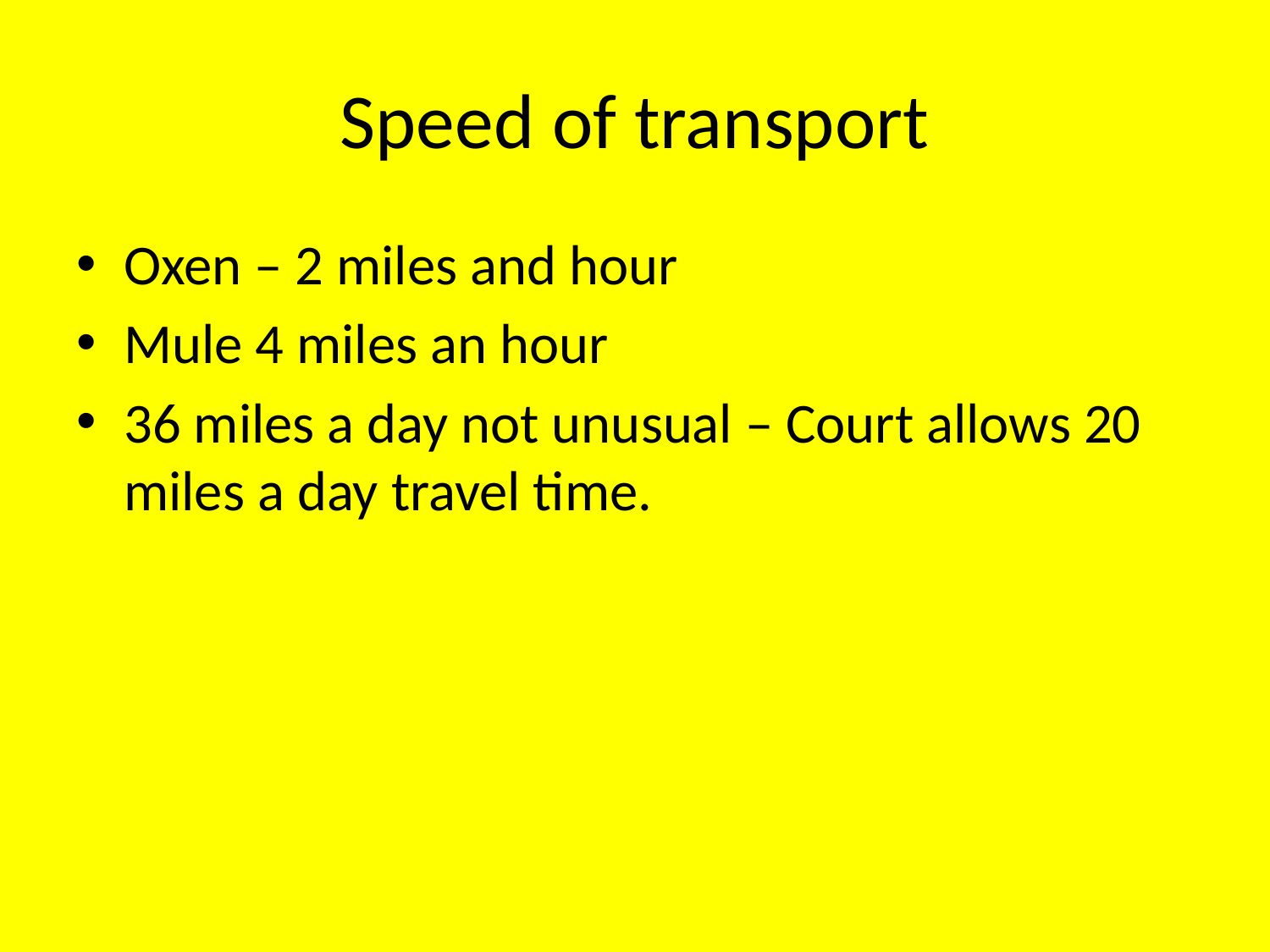

# Speed of transport
Oxen – 2 miles and hour
Mule 4 miles an hour
36 miles a day not unusual – Court allows 20 miles a day travel time.